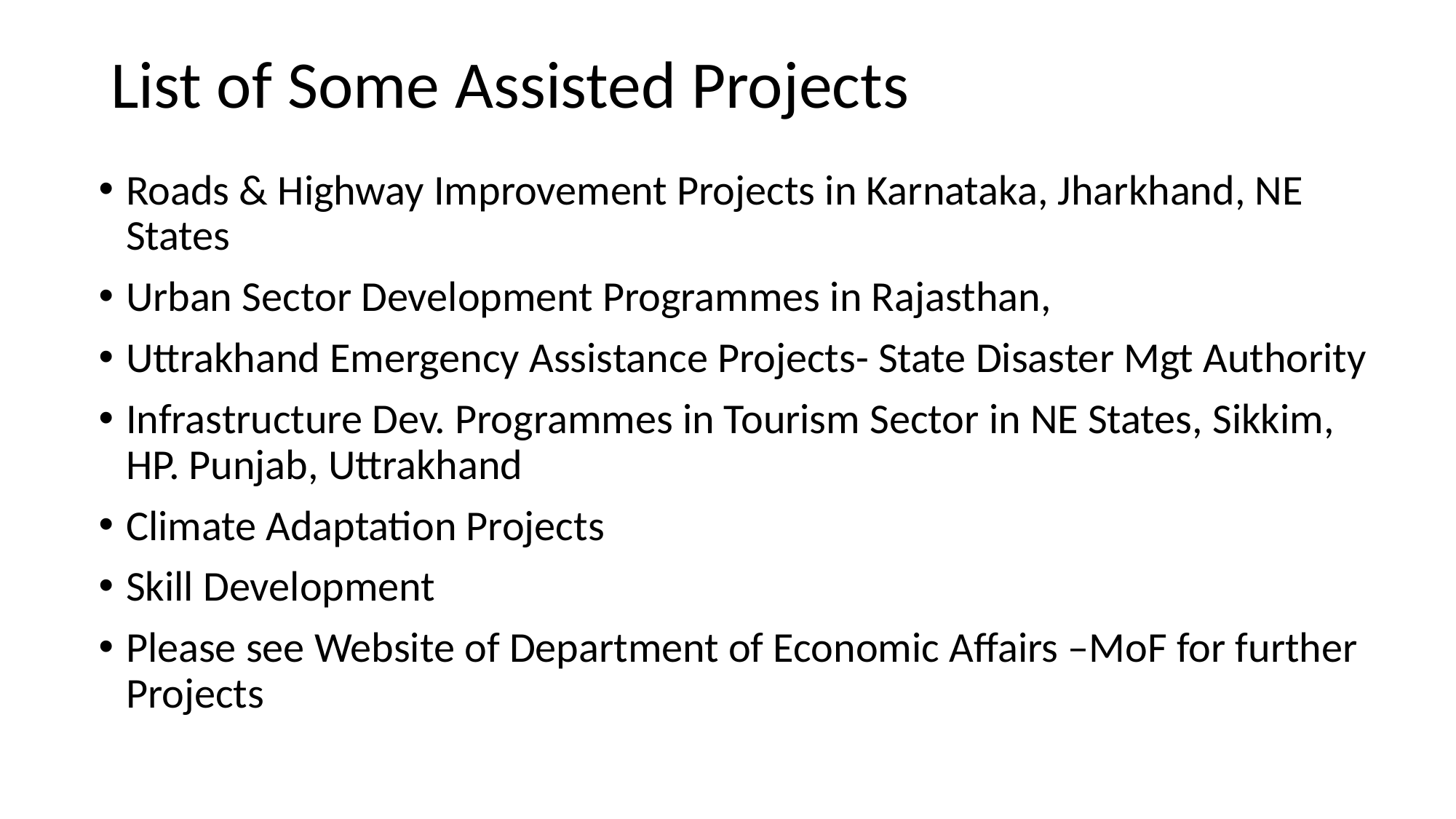

# List of Some Assisted Projects
Roads & Highway Improvement Projects in Karnataka, Jharkhand, NE States
Urban Sector Development Programmes in Rajasthan,
Uttrakhand Emergency Assistance Projects- State Disaster Mgt Authority
Infrastructure Dev. Programmes in Tourism Sector in NE States, Sikkim, HP. Punjab, Uttrakhand
Climate Adaptation Projects
Skill Development
Please see Website of Department of Economic Affairs –MoF for further Projects